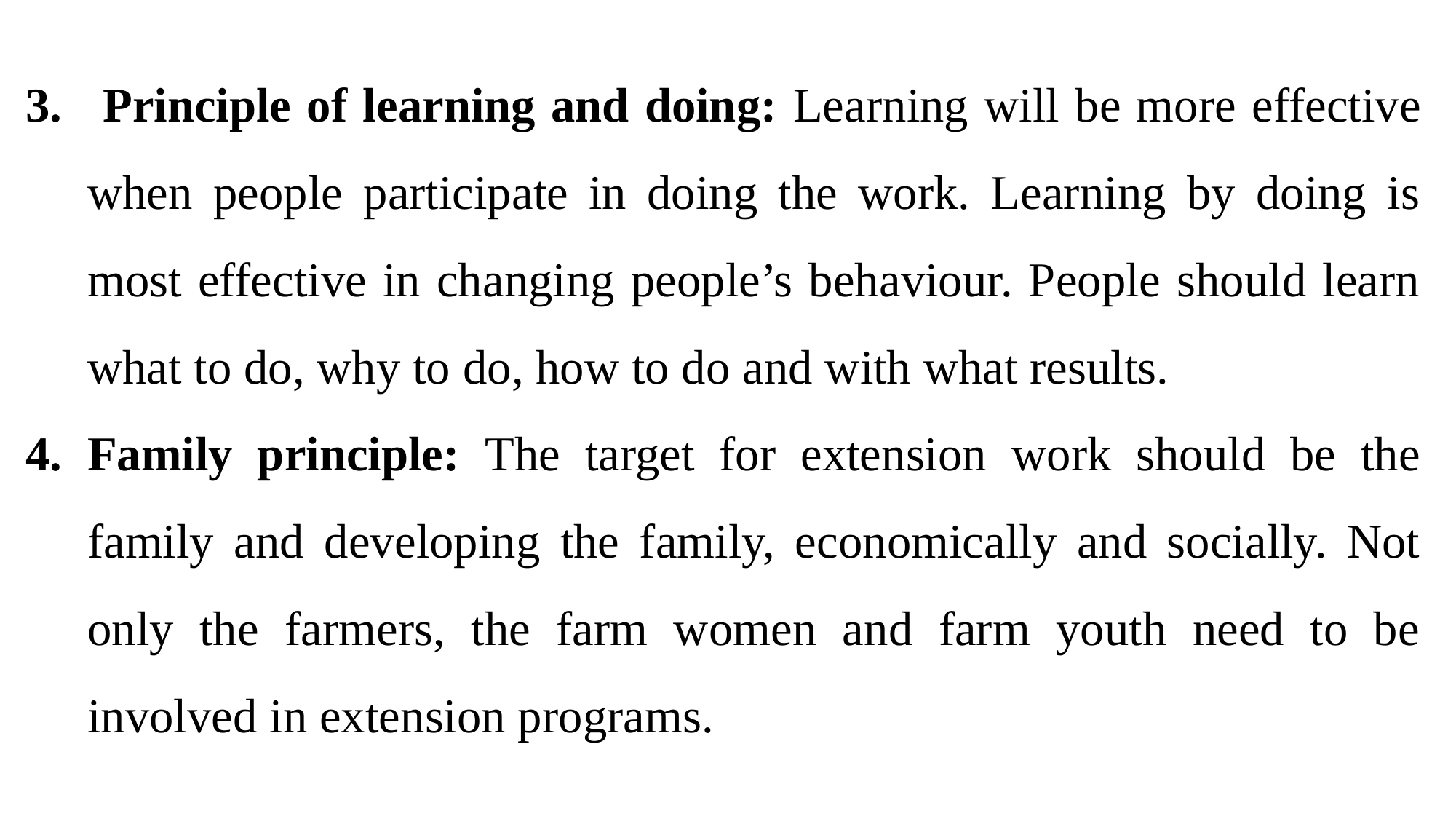

Principle of learning and doing: Learning will be more effective when people participate in doing the work. Learning by doing is most effective in changing people’s behaviour. People should learn what to do, why to do, how to do and with what results.
Family principle: The target for extension work should be the family and developing the family, economically and socially. Not only the farmers, the farm women and farm youth need to be involved in extension programs.